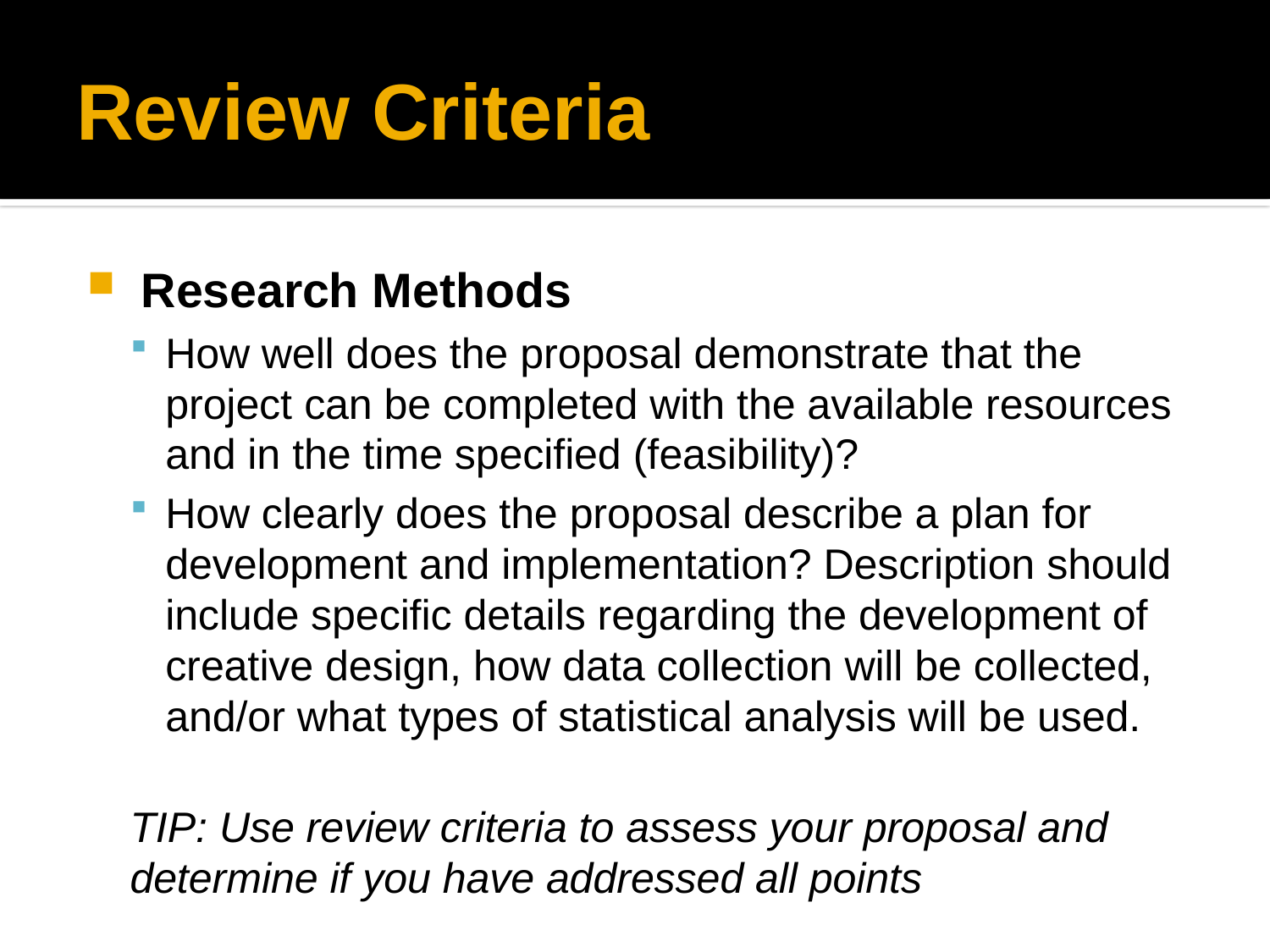

# Review Criteria
 Research Methods
How well does the proposal demonstrate that the project can be completed with the available resources and in the time specified (feasibility)?
How clearly does the proposal describe a plan for development and implementation? Description should include specific details regarding the development of creative design, how data collection will be collected, and/or what types of statistical analysis will be used.
TIP: Use review criteria to assess your proposal and determine if you have addressed all points